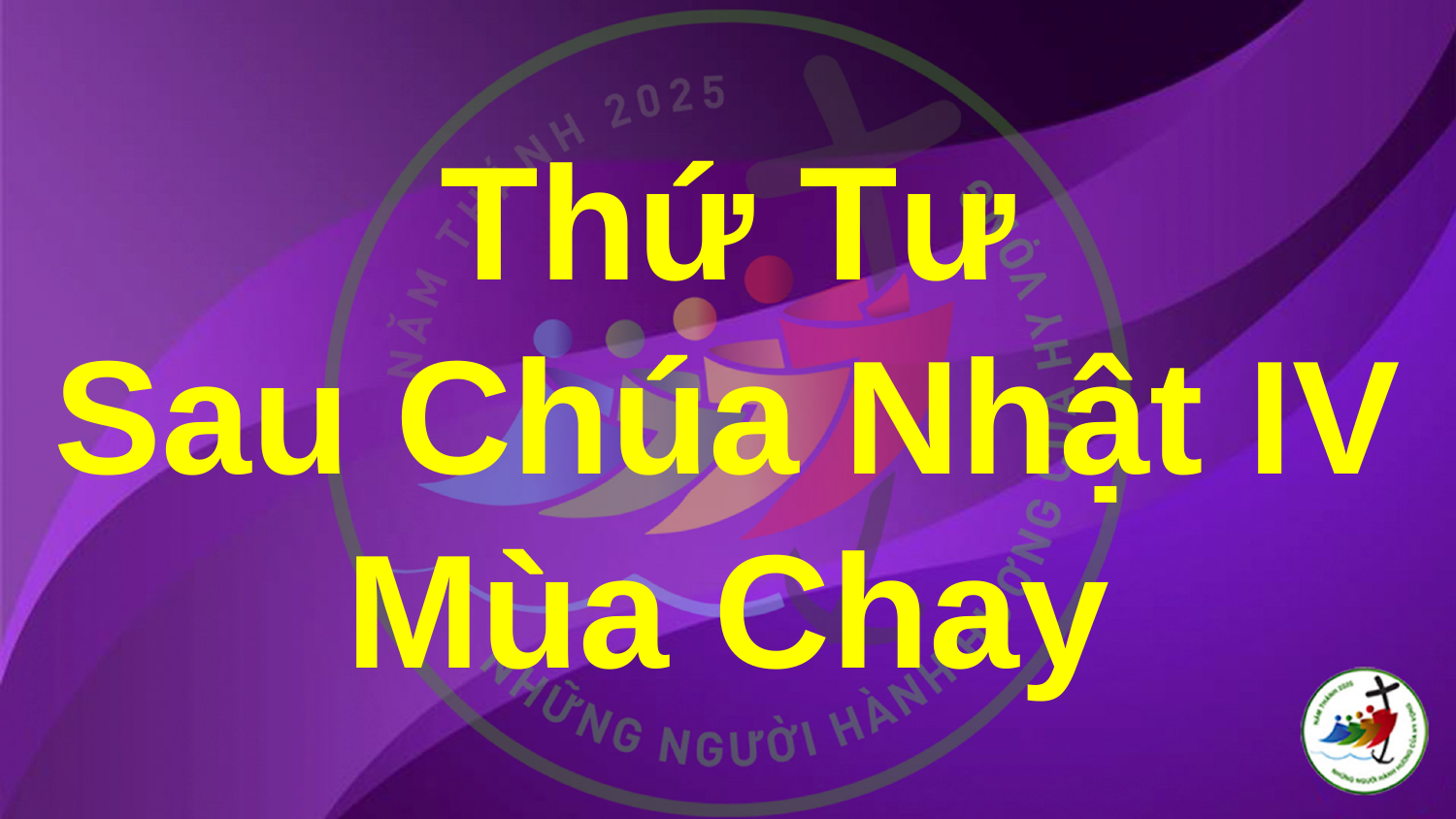

# Thứ Tư Sau Chúa Nhật IV Mùa Chay